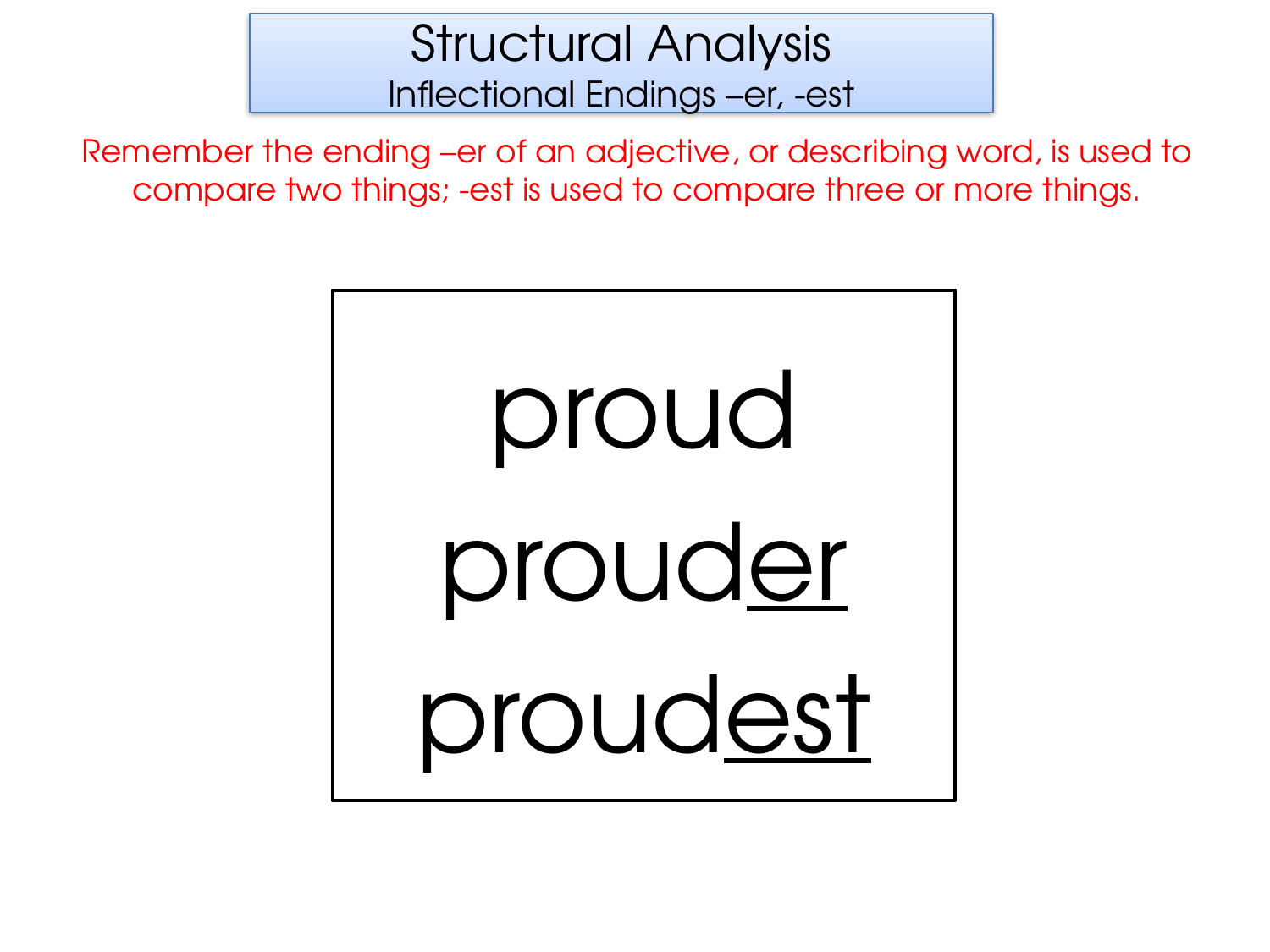

Structural Analysis
Inflectional Endings –er, -est
Remember the ending –er of an adjective, or describing word, is used to compare two things; -est is used to compare three or more things.
proud
prouder
proudest